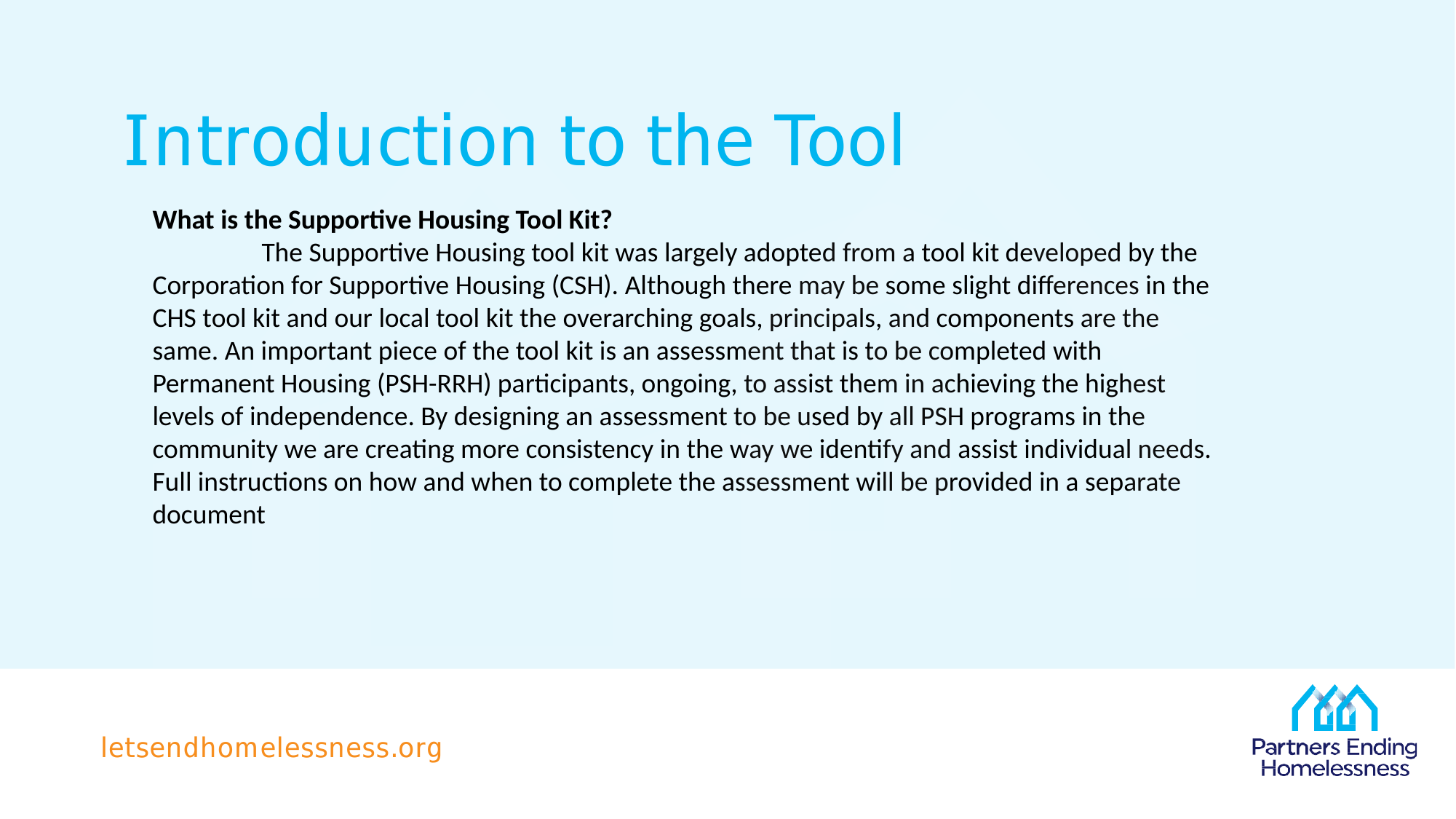

# Introduction to the Tool
What is the Supportive Housing Tool Kit?
	The Supportive Housing tool kit was largely adopted from a tool kit developed by the Corporation for Supportive Housing (CSH). Although there may be some slight differences in the CHS tool kit and our local tool kit the overarching goals, principals, and components are the same. An important piece of the tool kit is an assessment that is to be completed with Permanent Housing (PSH-RRH) participants, ongoing, to assist them in achieving the highest levels of independence. By designing an assessment to be used by all PSH programs in the community we are creating more consistency in the way we identify and assist individual needs. Full instructions on how and when to complete the assessment will be provided in a separate document

letsendhomelessness.org